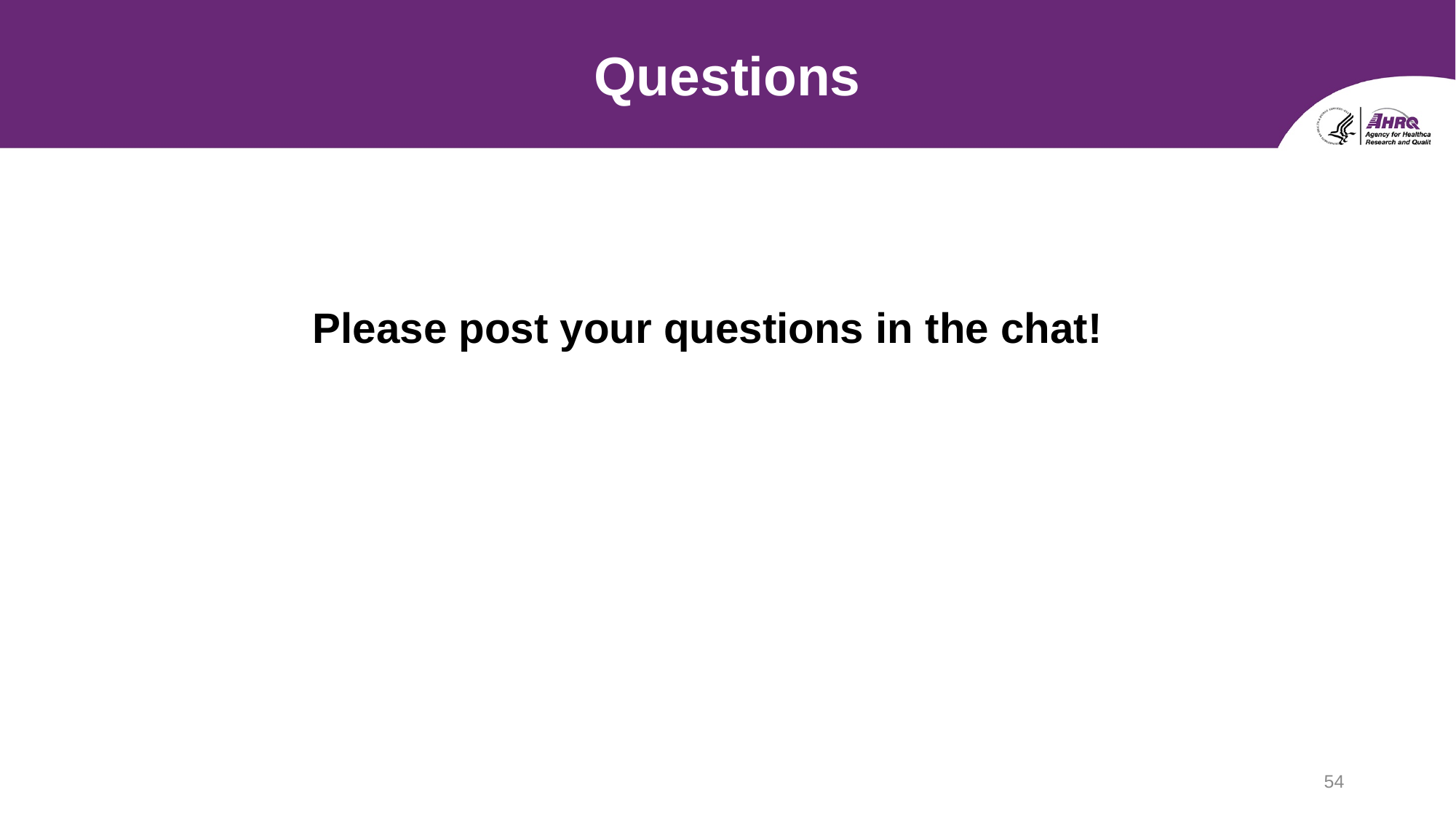

# Questions

Please post your questions in the chat!
54